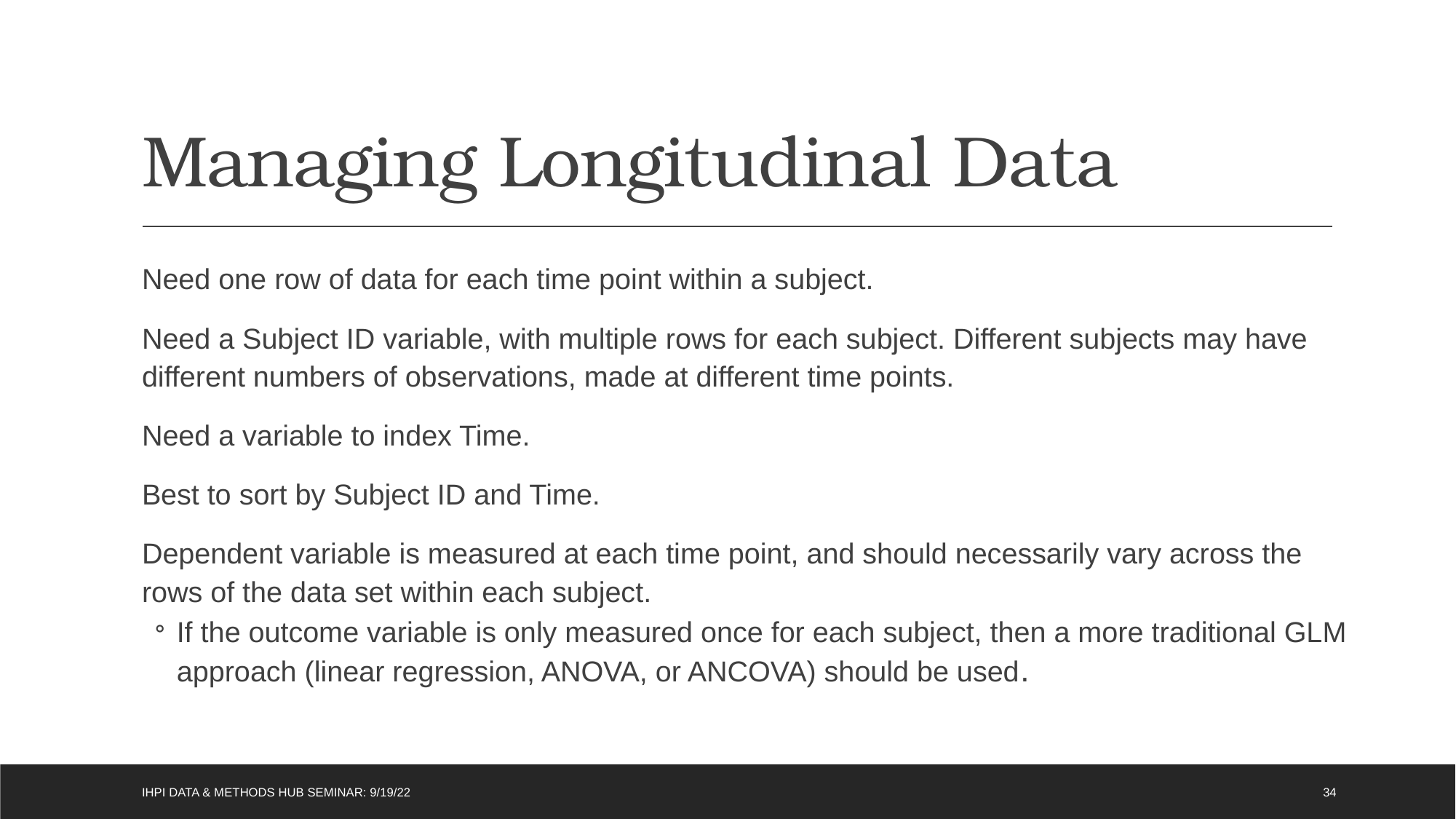

# Managing Longitudinal Data
Need one row of data for each time point within a subject.
Need a Subject ID variable, with multiple rows for each subject. Different subjects may have different numbers of observations, made at different time points.
Need a variable to index Time.
Best to sort by Subject ID and Time.
Dependent variable is measured at each time point, and should necessarily vary across the rows of the data set within each subject.
If the outcome variable is only measured once for each subject, then a more traditional GLM approach (linear regression, ANOVA, or ANCOVA) should be used.
IHPI Data & Methods Hub Seminar: 9/19/22
34